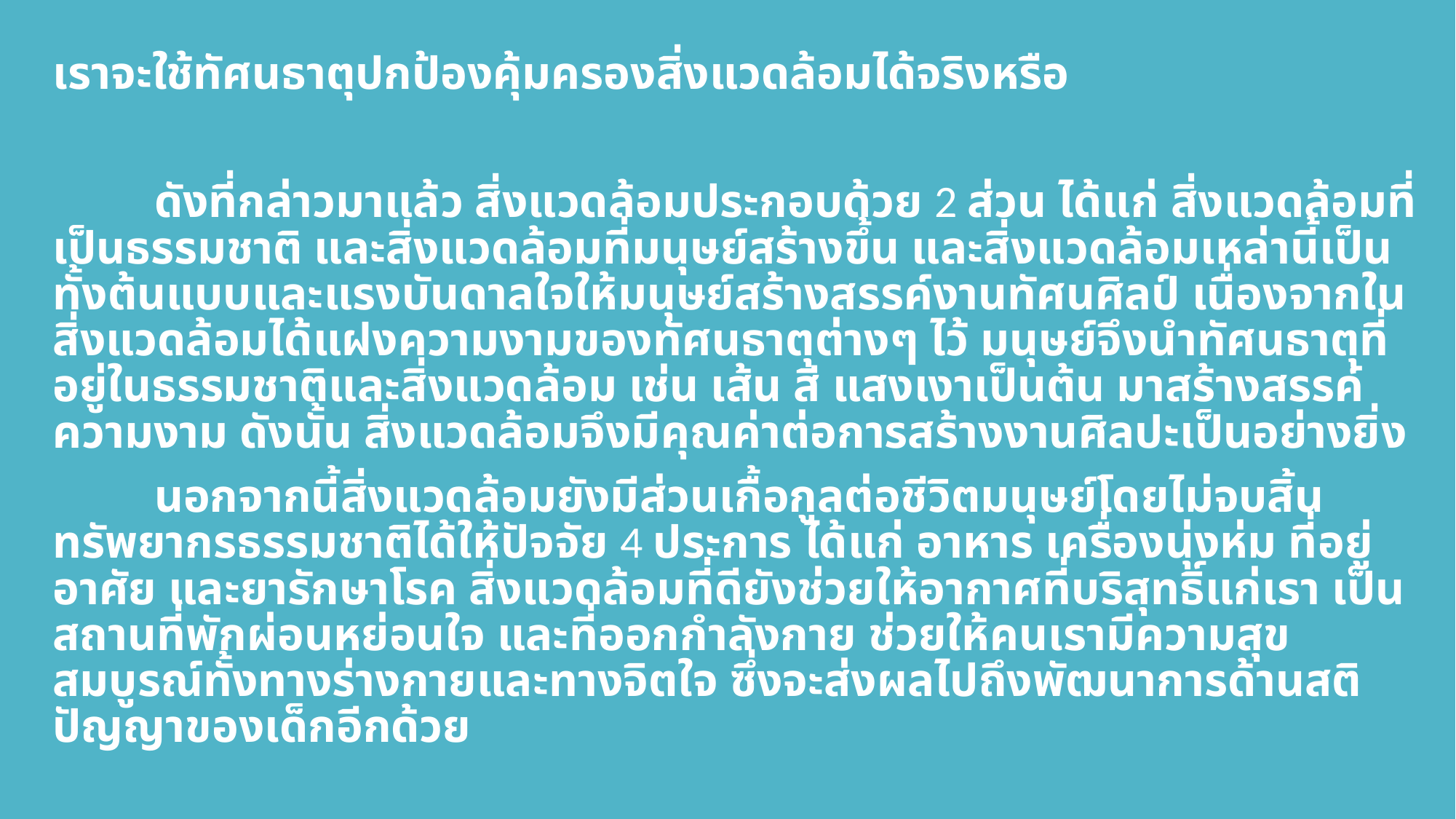

เราจะใช้ทัศนธาตุปกป้องคุ้มครองสิ่งแวดล้อมได้จริงหรือ

	ดังที่กล่าวมาแล้ว สิ่งแวดล้อมประกอบด้วย 2 ส่วน ได้แก่ สิ่งแวดล้อมที่เป็นธรรมชาติ และสิ่งแวดล้อมที่มนุษย์สร้างขึ้น และสิ่งแวดล้อมเหล่านี้เป็นทั้งต้นแบบและแรงบันดาลใจให้มนุษย์สร้างสรรค์งานทัศนศิลป์ เนื่องจากในสิ่งแวดล้อมได้แฝงความงามของทัศนธาตุต่างๆ ไว้ มนุษย์จึงนำทัศนธาตุที่อยู่ในธรรมชาติและสิ่งแวดล้อม เช่น เส้น สี แสงเงาเป็นต้น มาสร้างสรรค์ความงาม ดังนั้น สิ่งแวดล้อมจึงมีคุณค่าต่อการสร้างงานศิลปะเป็นอย่างยิ่ง
	นอกจากนี้สิ่งแวดล้อมยังมีส่วนเกื้อกูลต่อชีวิตมนุษย์โดยไม่จบสิ้น ทรัพยากรธรรมชาติได้ให้ปัจจัย 4 ประการ ได้แก่ อาหาร เครื่องนุ่งห่ม ที่อยู่อาศัย และยารักษาโรค สิ่งแวดล้อมที่ดียังช่วยให้อากาศที่บริสุทธิ์แก่เรา เป็นสถานที่พักผ่อนหย่อนใจ และที่ออกกำลังกาย ช่วยให้คนเรามีความสุขสมบูรณ์ทั้งทางร่างกายและทางจิตใจ ซึ่งจะส่งผลไปถึงพัฒนาการด้านสติปัญญาของเด็กอีกด้วย